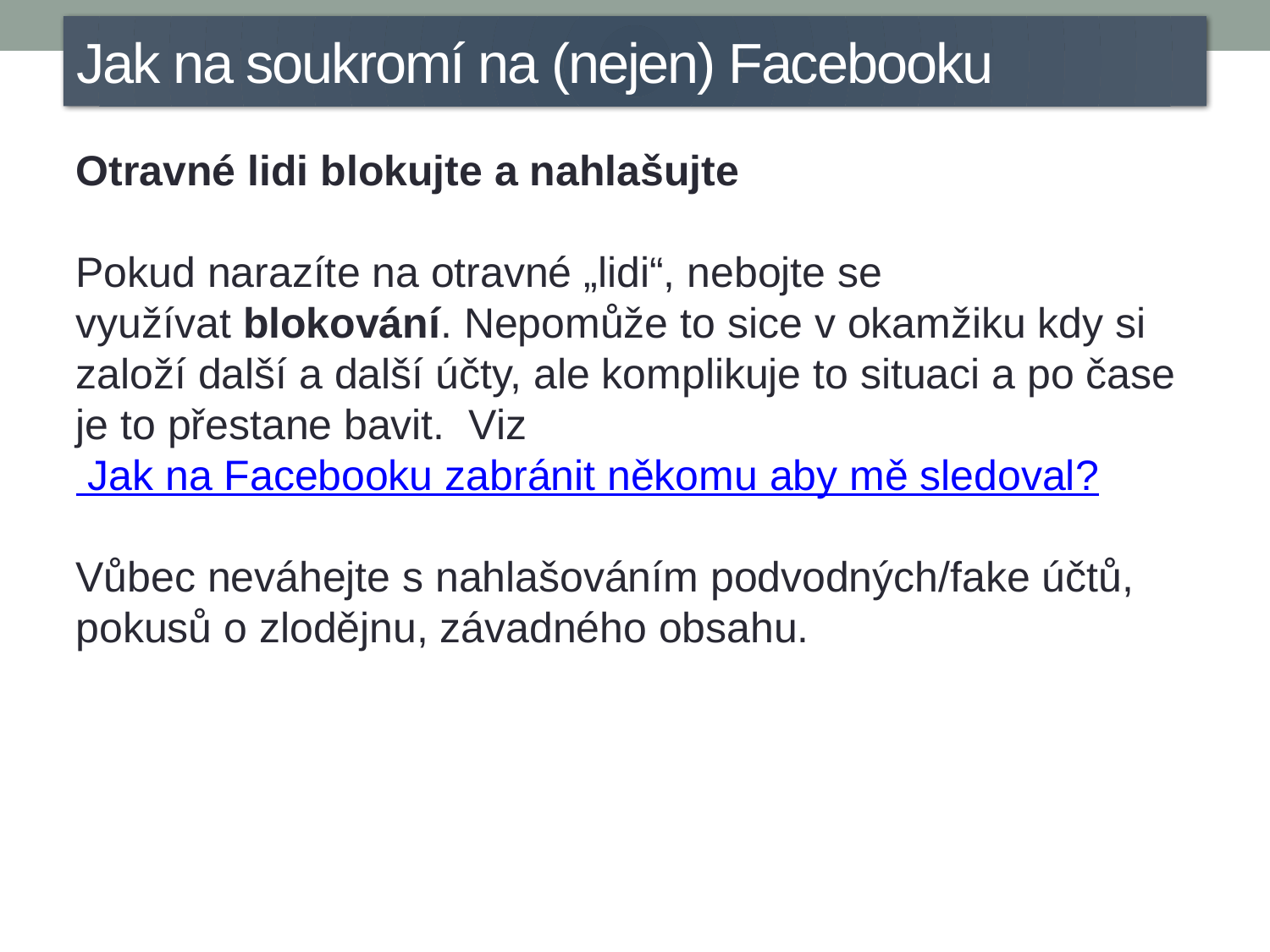

Jak na soukromí na (nejen) Facebooku
Otravné lidi blokujte a nahlašujte

Pokud narazíte na otravné „lidi“, nebojte se využívat blokování. Nepomůže to sice v okamžiku kdy si založí další a další účty, ale komplikuje to situaci a po čase je to přestane bavit.  Viz  Jak na Facebooku zabránit někomu aby mě sledoval?

Vůbec neváhejte s nahlašováním podvodných/fake účtů, pokusů o zlodějnu, závadného obsahu.